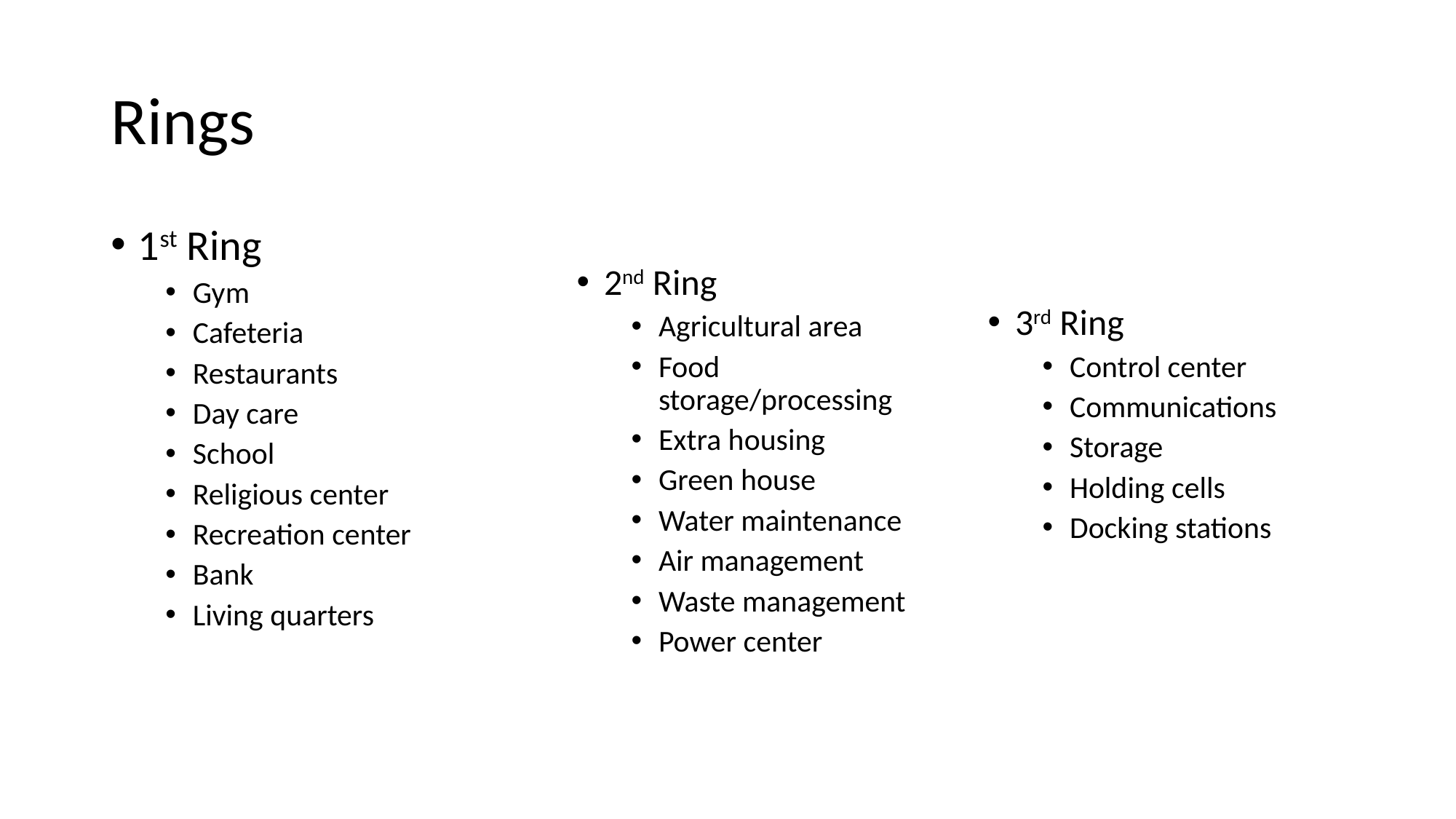

# Rings
1st Ring
Gym
Cafeteria
Restaurants
Day care
School
Religious center
Recreation center
Bank
Living quarters

2nd Ring
Agricultural area
Food storage/processing
Extra housing
Green house
Water maintenance
Air management
Waste management
Power center

3rd Ring
Control center
Communications
Storage
Holding cells
Docking stations